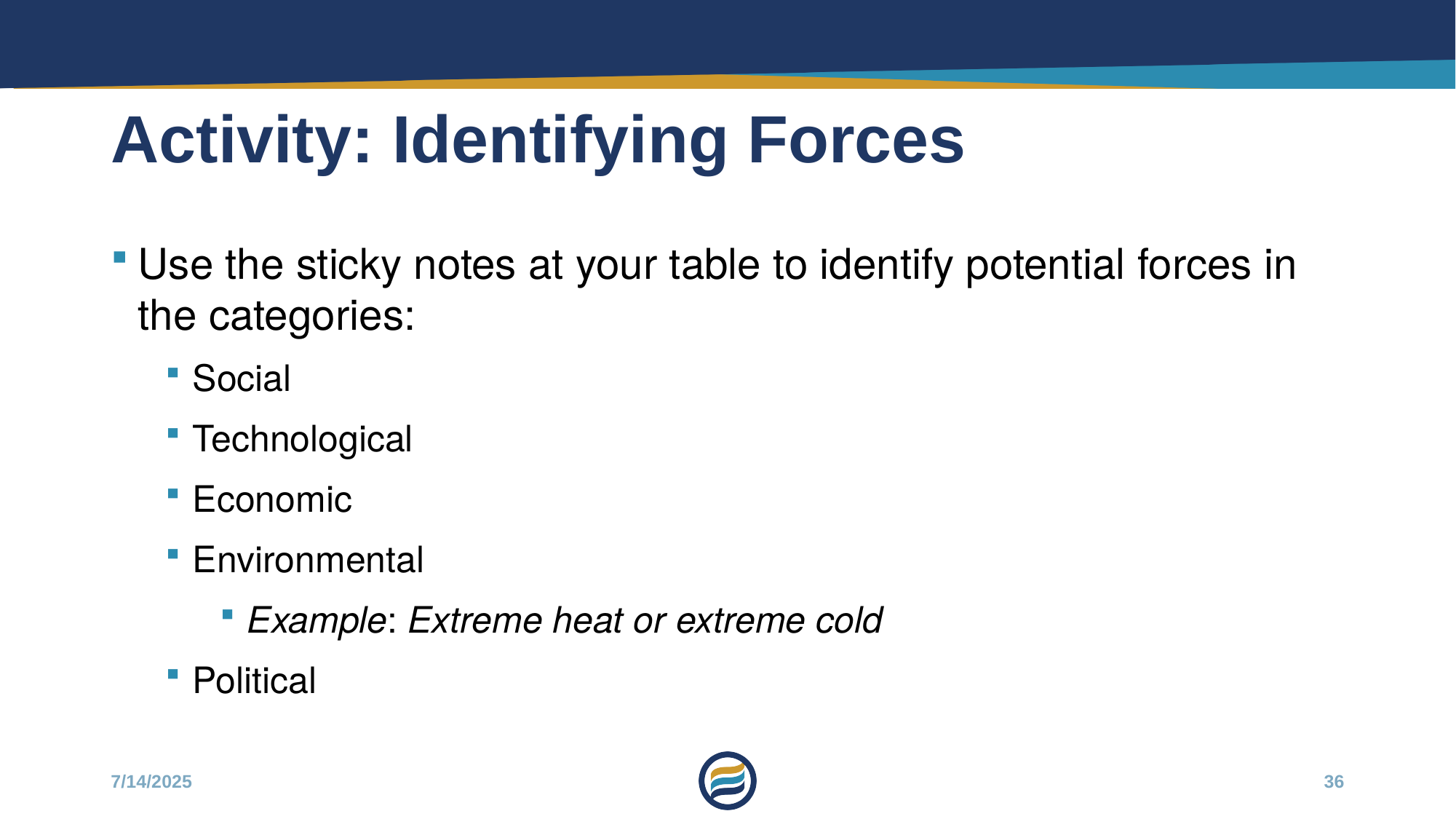

# Activity: Identifying Forces

Use the sticky notes at your table to identify potential forces in the categories:
Social
Technological
Economic
Environmental
Example: Extreme heat or extreme cold
Political

7/14/2025
36